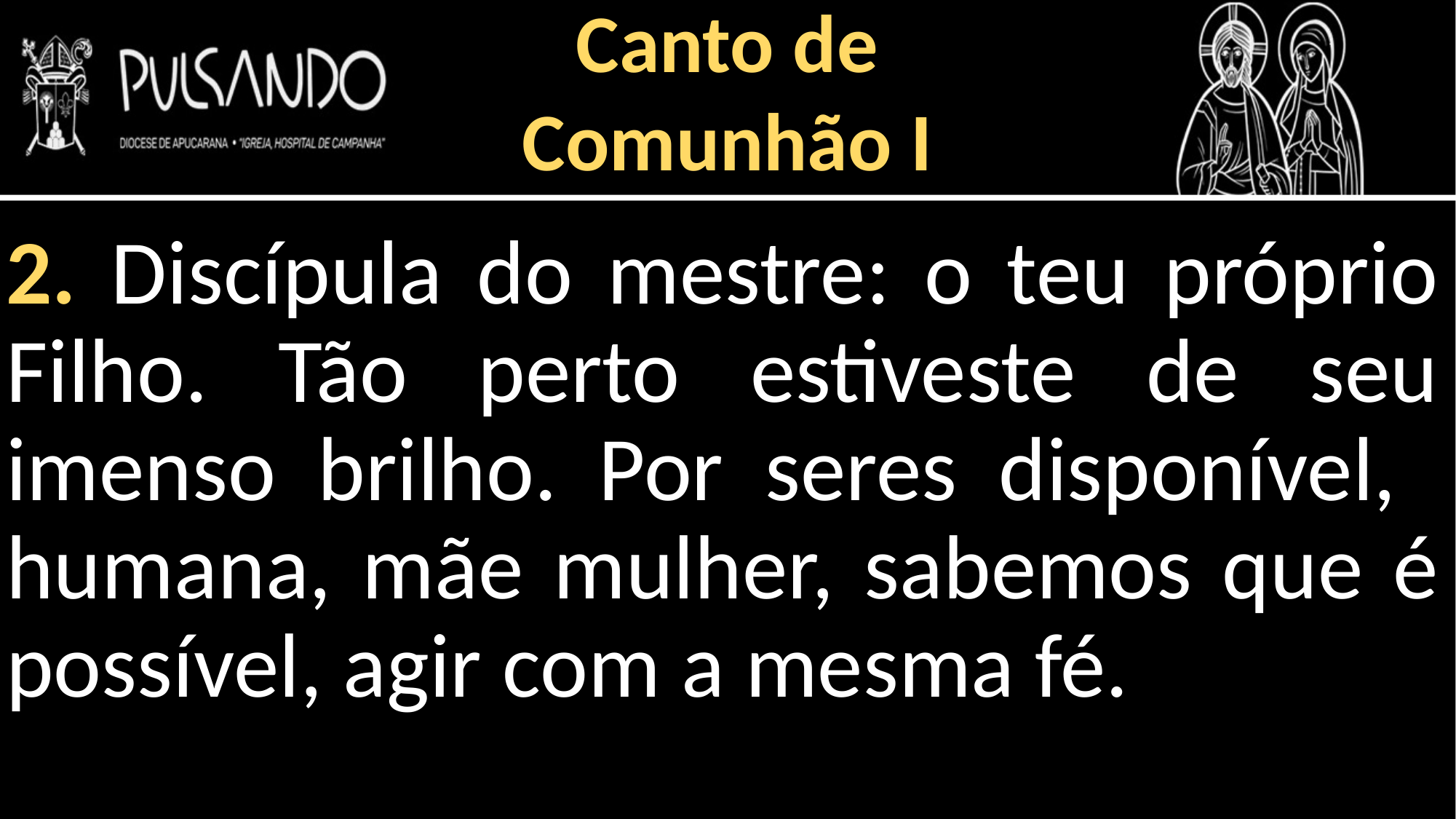

Canto de
Comunhão I
2. Discípula do mestre: o teu próprio Filho. Tão perto estiveste de seu imenso brilho. Por seres disponível,  humana, mãe mulher, sabemos que é possível, agir com a mesma fé.